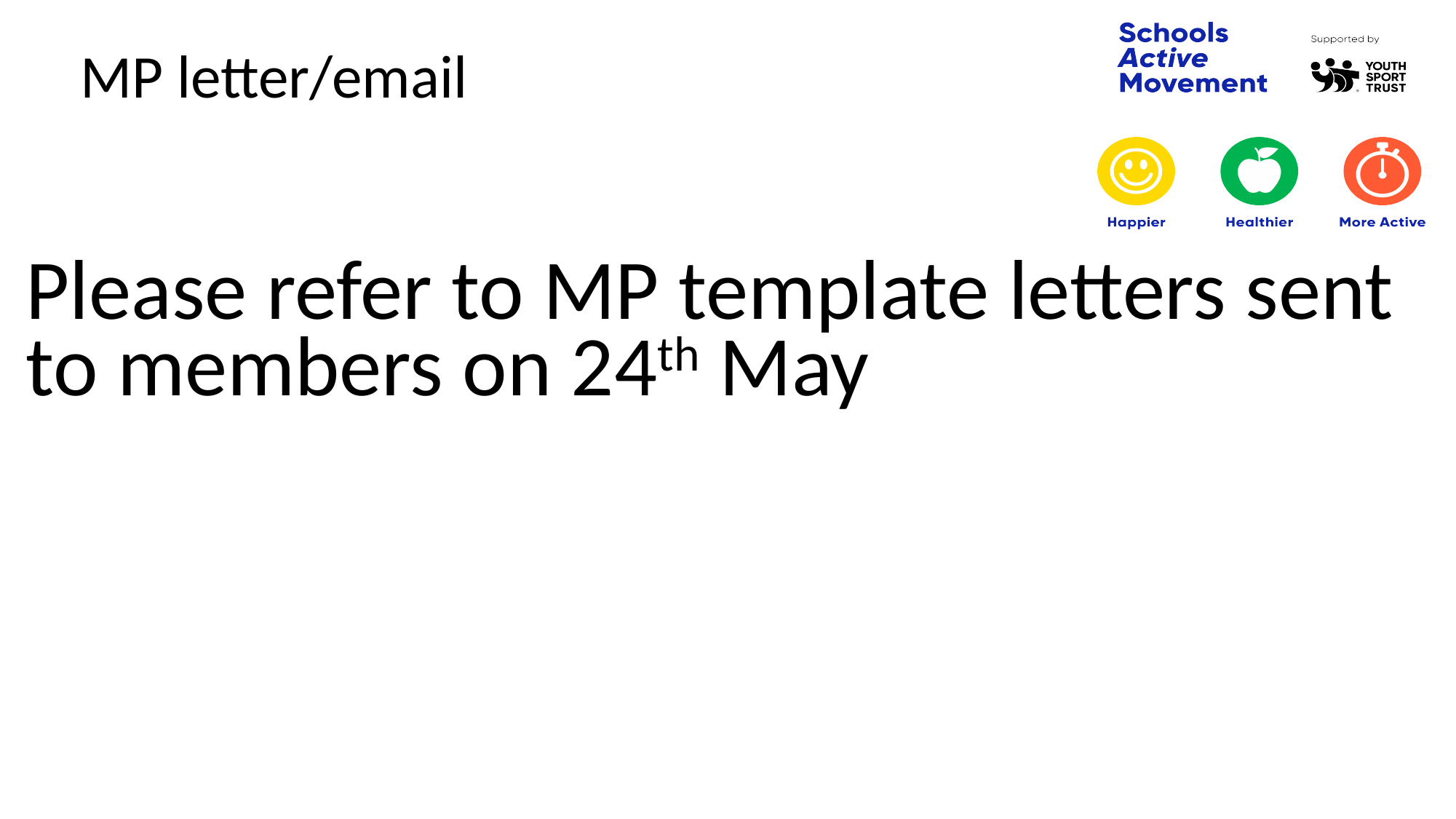

# MP letter/email
Please refer to MP template letters sent to members on 24th May